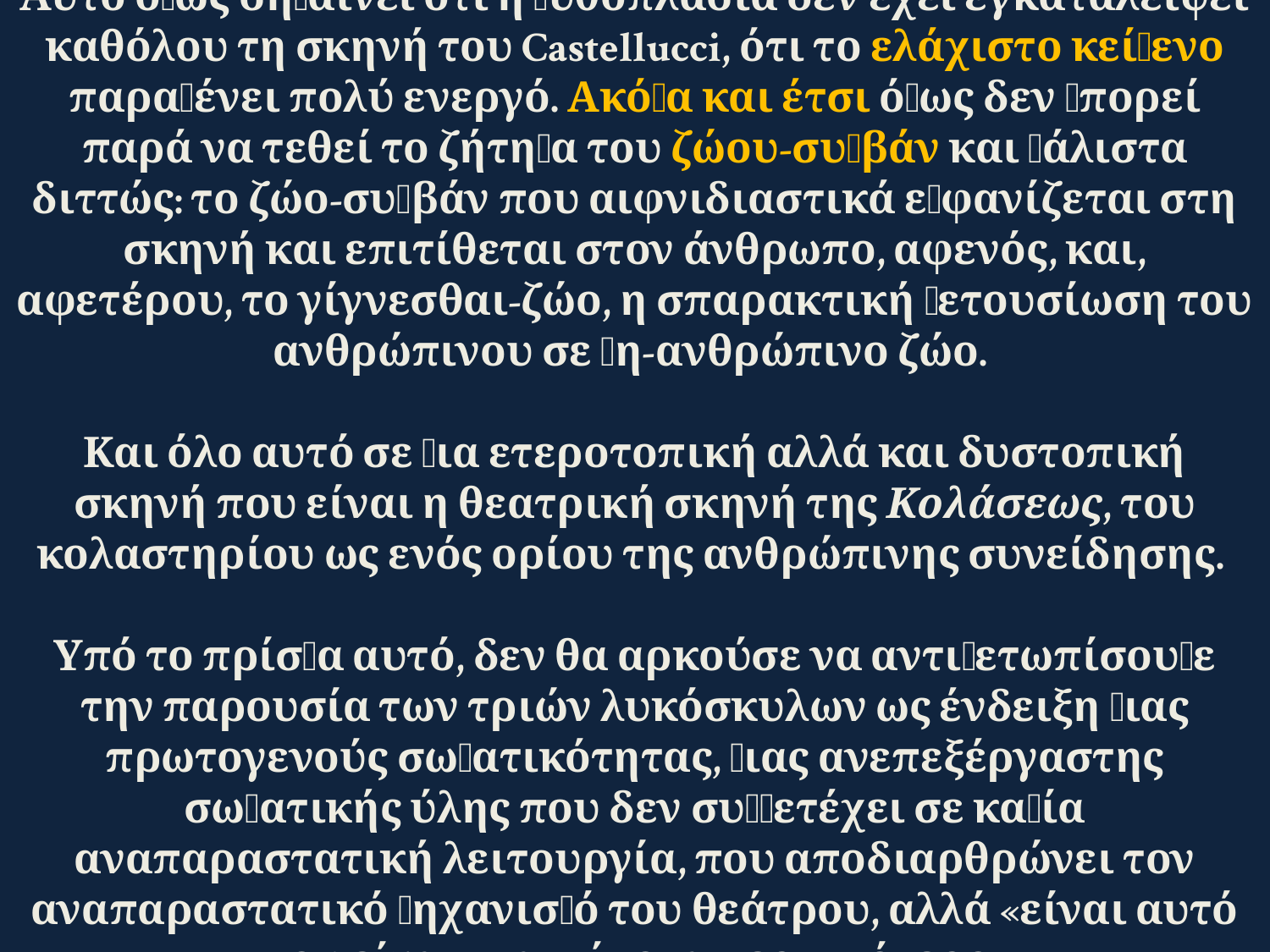

# Αυτό όμως σημαίνει ότι η μυθοπλασία δεν έχει εγκαταλείψει καθόλου τη σκηνή του Castellucci, ότι το ελάχιστο κείμενο παραμένει πολύ ενεργό. Ακόμα και έτσι όμως δεν μπορεί παρά να τεθεί το ζήτημα του ζώου-συμβάν και μάλιστα διττώς: το ζώο-συμβάν που αιφνιδιαστικά εμφανίζεται στη σκηνή και επιτίθεται στον άνθρωπο, αφενός, και, αφετέρου, το γίγνεσθαι-ζώο, η σπαρακτική μετουσίωση του ανθρώπινου σε μη-ανθρώπινο ζώο. Και όλο αυτό σε μια ετεροτοπική αλλά και δυστοπική σκηνή που είναι η θεατρική σκηνή της Κολάσεως, του κολαστηρίου ως ενός ορίου της ανθρώπινης συνείδησης. Υπό το πρίσμα αυτό, δεν θα αρκούσε να αντιμετωπίσουμε την παρουσία των τριών λυκόσκυλων ως ένδειξη μιας πρωτογενούς σωματικότητας, μιας ανεπεξέργαστης σωματικής ύλης που δεν συμμετέχει σε καμία αναπαραστατική λειτουργία, που αποδιαρθρώνει τον αναπαραστατικό μηχανισμό του θεάτρου, αλλά «είναι αυτό που είναι» και τίποτα περισσότερο.